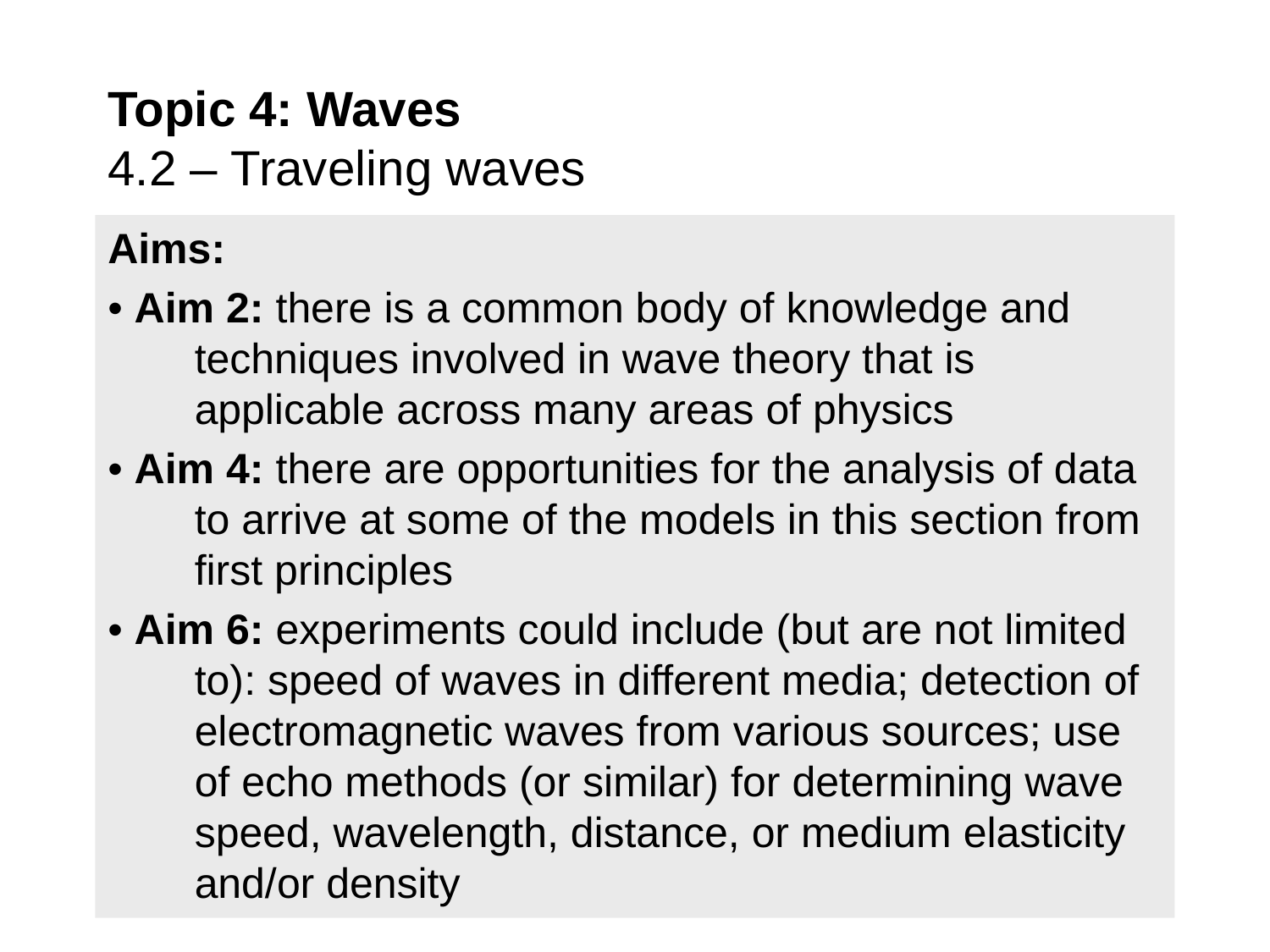

Topic 4: Waves
4.2 – Traveling waves
Aims:
• Aim 2: there is a common body of knowledge and techniques involved in wave theory that is applicable across many areas of physics
• Aim 4: there are opportunities for the analysis of data to arrive at some of the models in this section from first principles
• Aim 6: experiments could include (but are not limited to): speed of waves in different media; detection of electromagnetic waves from various sources; use of echo methods (or similar) for determining wave speed, wavelength, distance, or medium elasticity and/or density